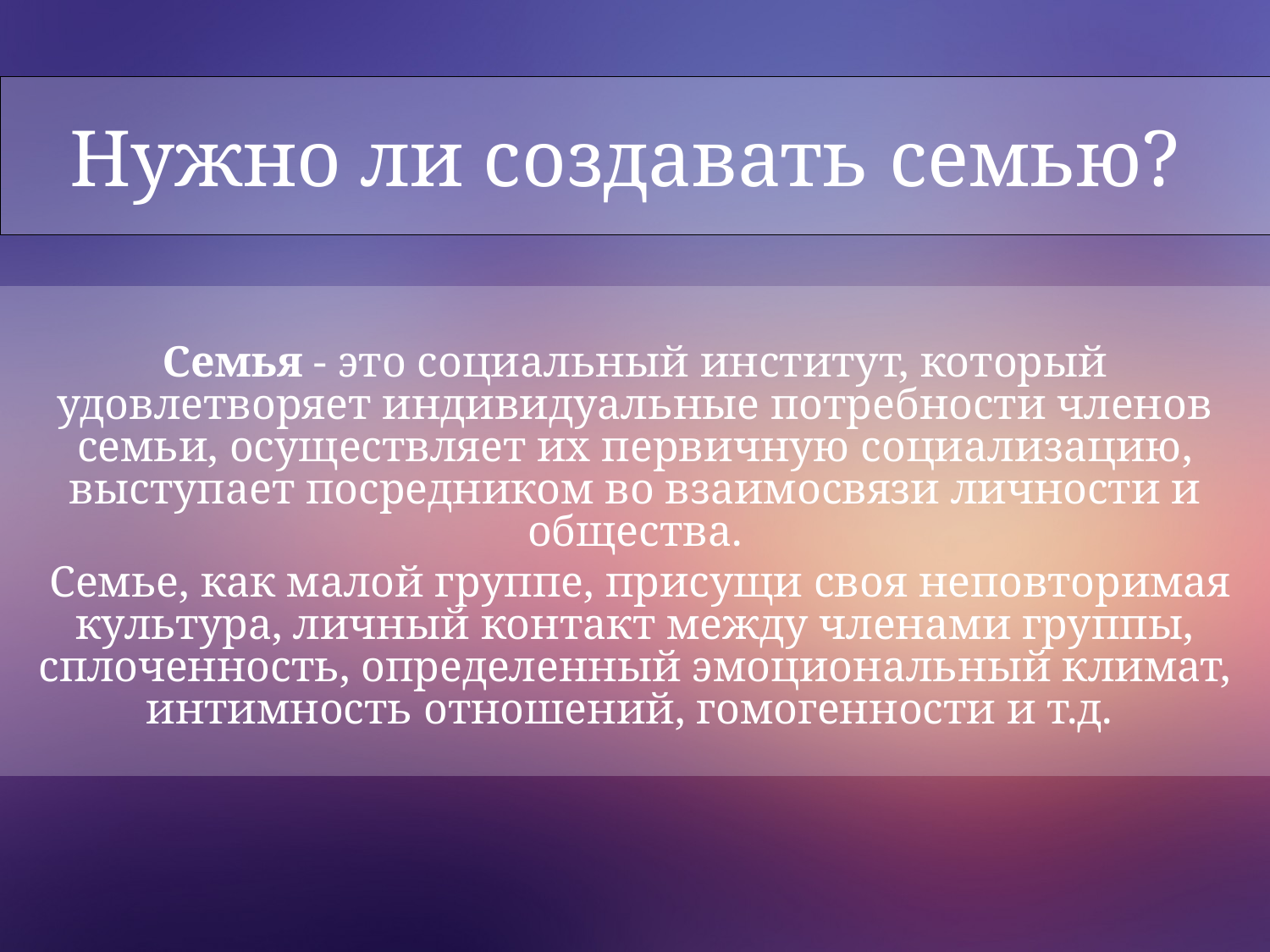

# Нужно ли создавать семью?

Семья - это социальный институт, который удовлетворяет индивидуальные потребности членов семьи, осуществляет их первичную социализацию, выступает посредником во взаимосвязи личности и общества.
 Семье, как малой группе, присущи своя неповторимая культура, личный контакт между членами группы, сплоченность, определенный эмоциональный климат, интимность отношений, гомогенности и т.д.